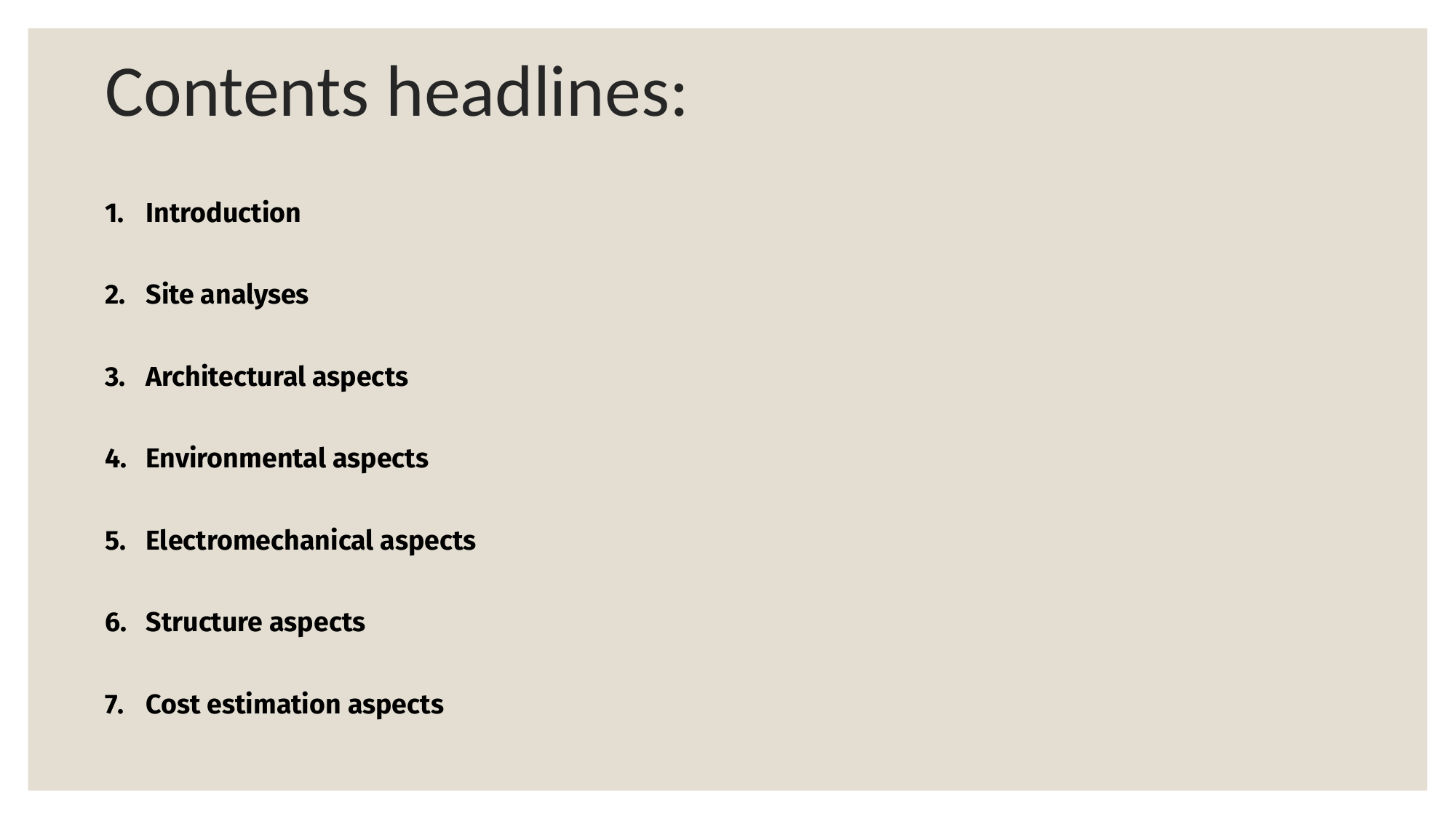

# Contents headlines:
Introduction
Site analyses
Architectural aspects
Environmental aspects
Electromechanical aspects
Structure aspects
Cost estimation aspects